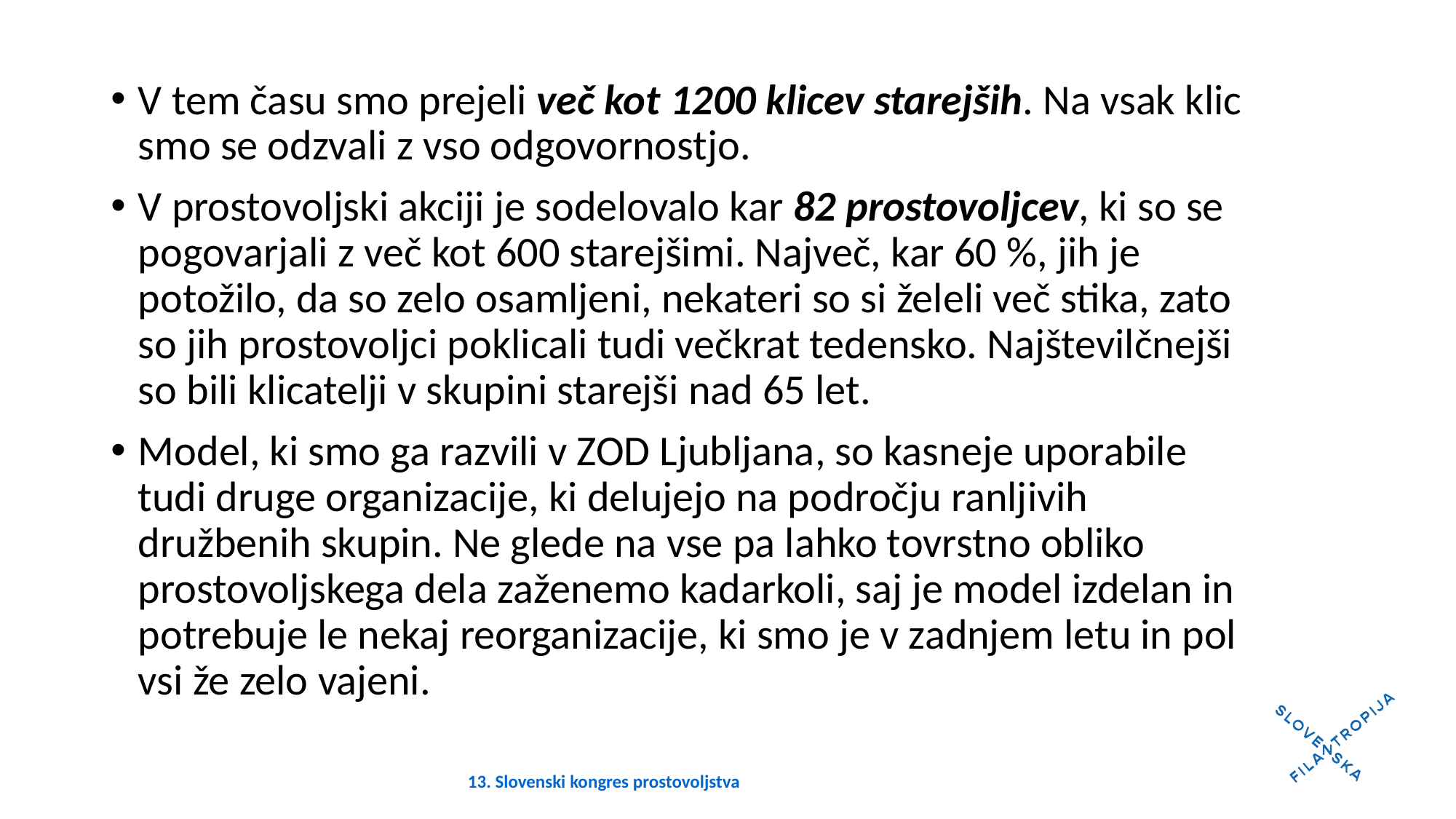

V tem času smo prejeli več kot 1200 klicev starejših. Na vsak klic smo se odzvali z vso odgovornostjo.
V prostovoljski akciji je sodelovalo kar 82 prostovoljcev, ki so se pogovarjali z več kot 600 starejšimi. Največ, kar 60 %, jih je potožilo, da so zelo osamljeni, nekateri so si želeli več stika, zato so jih prostovoljci poklicali tudi večkrat tedensko. Najštevilčnejši so bili klicatelji v skupini starejši nad 65 let.
Model, ki smo ga razvili v ZOD Ljubljana, so kasneje uporabile tudi druge organizacije, ki delujejo na področju ranljivih družbenih skupin. Ne glede na vse pa lahko tovrstno obliko prostovoljskega dela zaženemo kadarkoli, saj je model izdelan in potrebuje le nekaj reorganizacije, ki smo je v zadnjem letu in pol vsi že zelo vajeni.
13. Slovenski kongres prostovoljstva